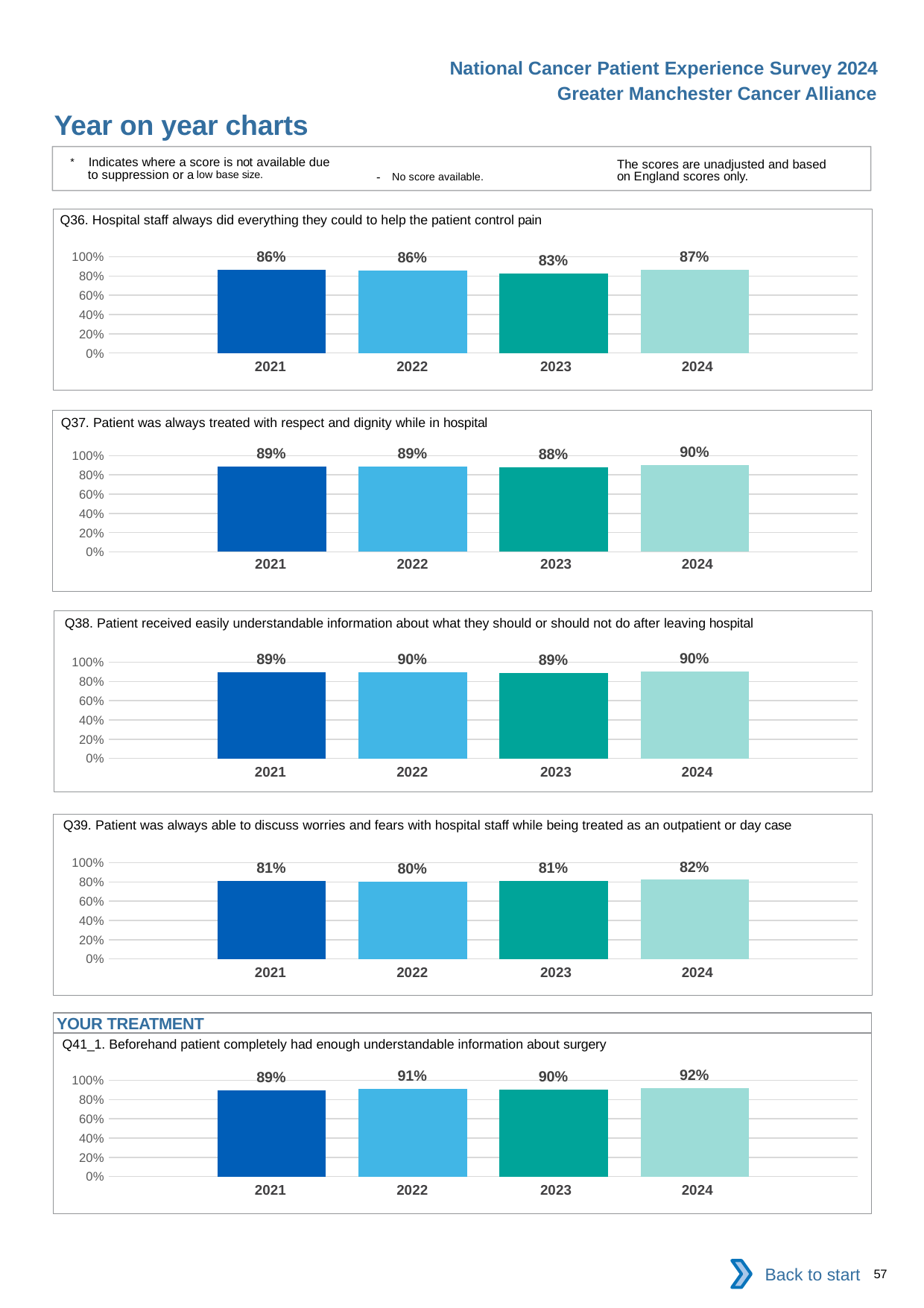

National Cancer Patient Experience Survey 2024
Greater Manchester Cancer Alliance
Year on year charts

*  Indicates where a score is not available due to suppression or a low base size.
The scores are unadjusted and based on England scores only.
- No score available.
Q36. Hospital staff always did everything they could to help the patient control pain

### Chart

| Category | 2021 | 2022 | 2023 | 2024 |
|---|---|---|---|---|
| Category 1 | 0.8621868 | 0.8555046 | 0.8256538 | 0.8686297 |
| 2021 | 2022 | 2023 | 2024 |
| --- | --- | --- | --- |
Q37. Patient was always treated with respect and dignity while in hospital

### Chart

| Category | 2021 | 2022 | 2023 | 2024 |
|---|---|---|---|---|
| Category 1 | 0.8857994 | 0.890121 | 0.8807135 | 0.899 |
| 2021 | 2022 | 2023 | 2024 |
| --- | --- | --- | --- |
Q38. Patient received easily understandable information about what they should or should not do after leaving hospital

### Chart

| Category | 2021 | 2022 | 2023 | 2024 |
|---|---|---|---|---|
| Category 1 | 0.8928571 | 0.8983573 | 0.8862069 | 0.9018405 |
| 2021 | 2022 | 2023 | 2024 |
| --- | --- | --- | --- |
Q39. Patient was always able to discuss worries and fears with hospital staff while being treated as an outpatient or day case

### Chart

| Category | 2021 | 2022 | 2023 | 2024 |
|---|---|---|---|---|
| Category 1 | 0.806969 | 0.8002226 | 0.8091511 | 0.8226351 |
| 2021 | 2022 | 2023 | 2024 |
| --- | --- | --- | --- |
YOUR TREATMENT
Q41_1. Beforehand patient completely had enough understandable information about surgery

### Chart

| Category | 2021 | 2022 | 2023 | 2024 |
|---|---|---|---|---|
| Category 1 | 0.8933121 | 0.9081967 | 0.9017288 | 0.9192157 |
| 2021 | 2022 | 2023 | 2024 |
| --- | --- | --- | --- |
Back to start

57